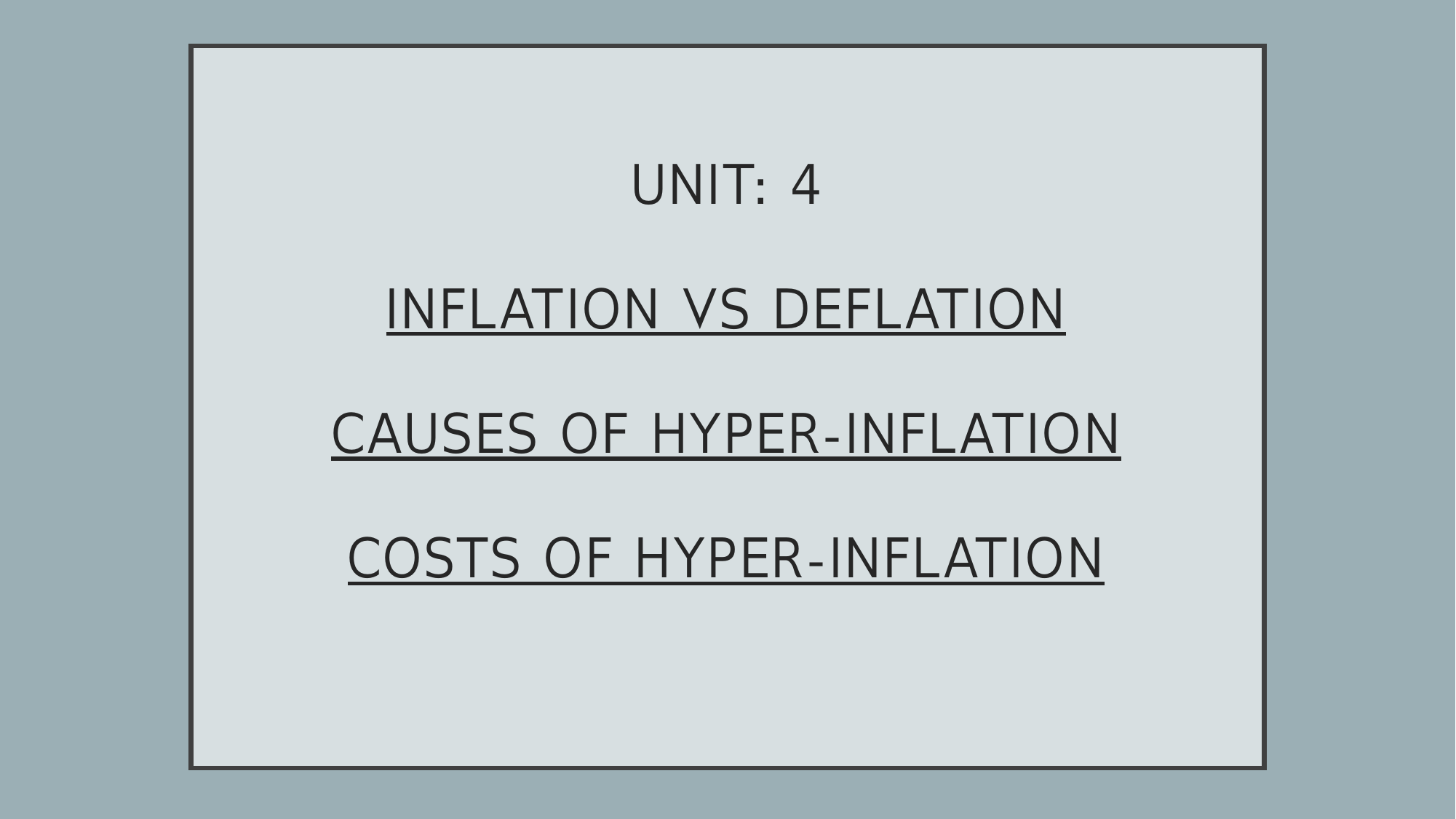

# Unit: 4 Inflation Vs DEFLATION causes of hyper-inflation costs of hyper-inflation